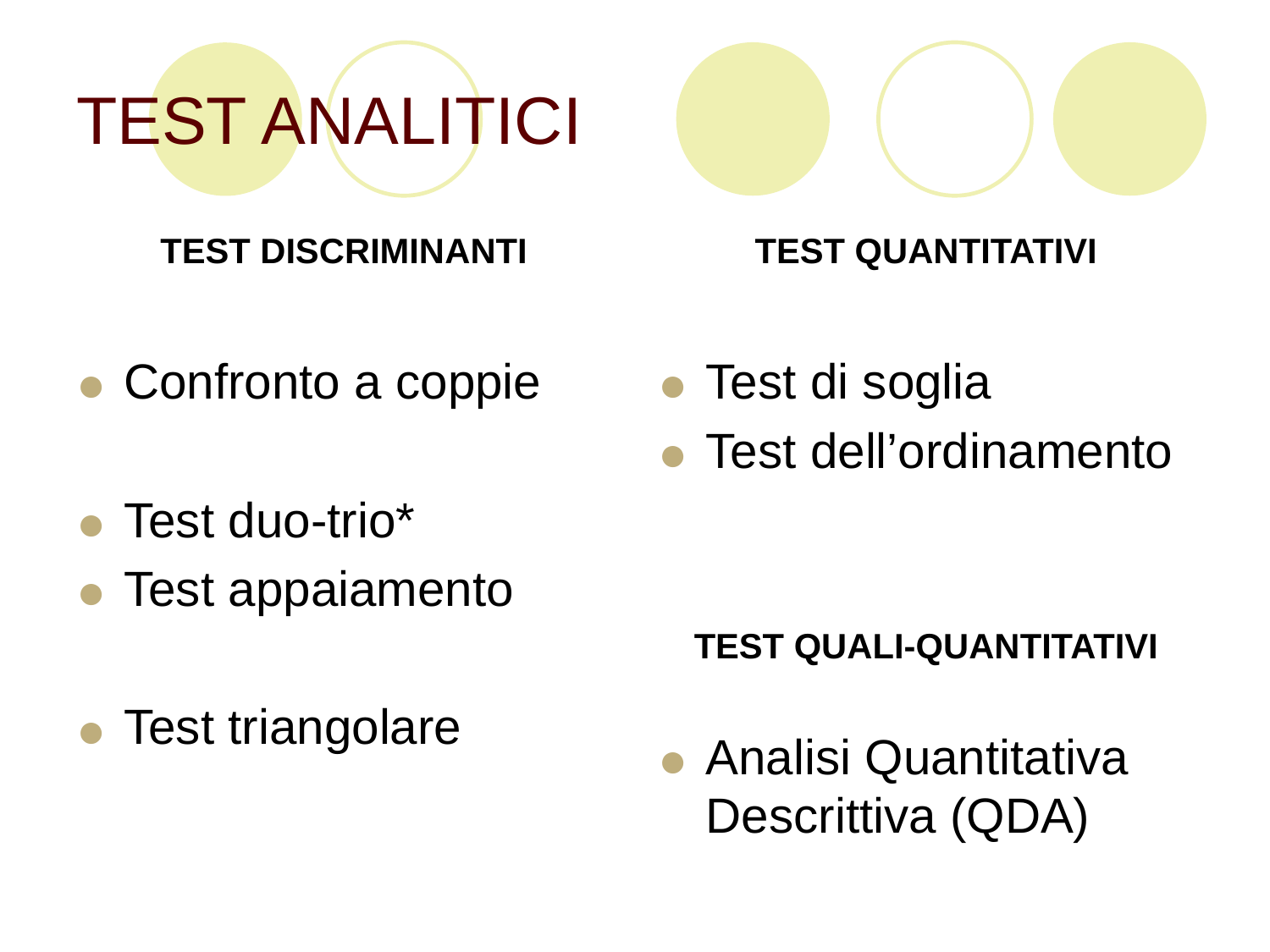

# TEST ANALITICI
TEST DISCRIMINANTI

Confronto a coppie

Test duo-trio*
Test appaiamento

Test triangolare

TEST QUANTITATIVI

Test di soglia
Test dell’ordinamento

TEST QUALI-QUANTITATIVI

Analisi Quantitativa Descrittiva (QDA)